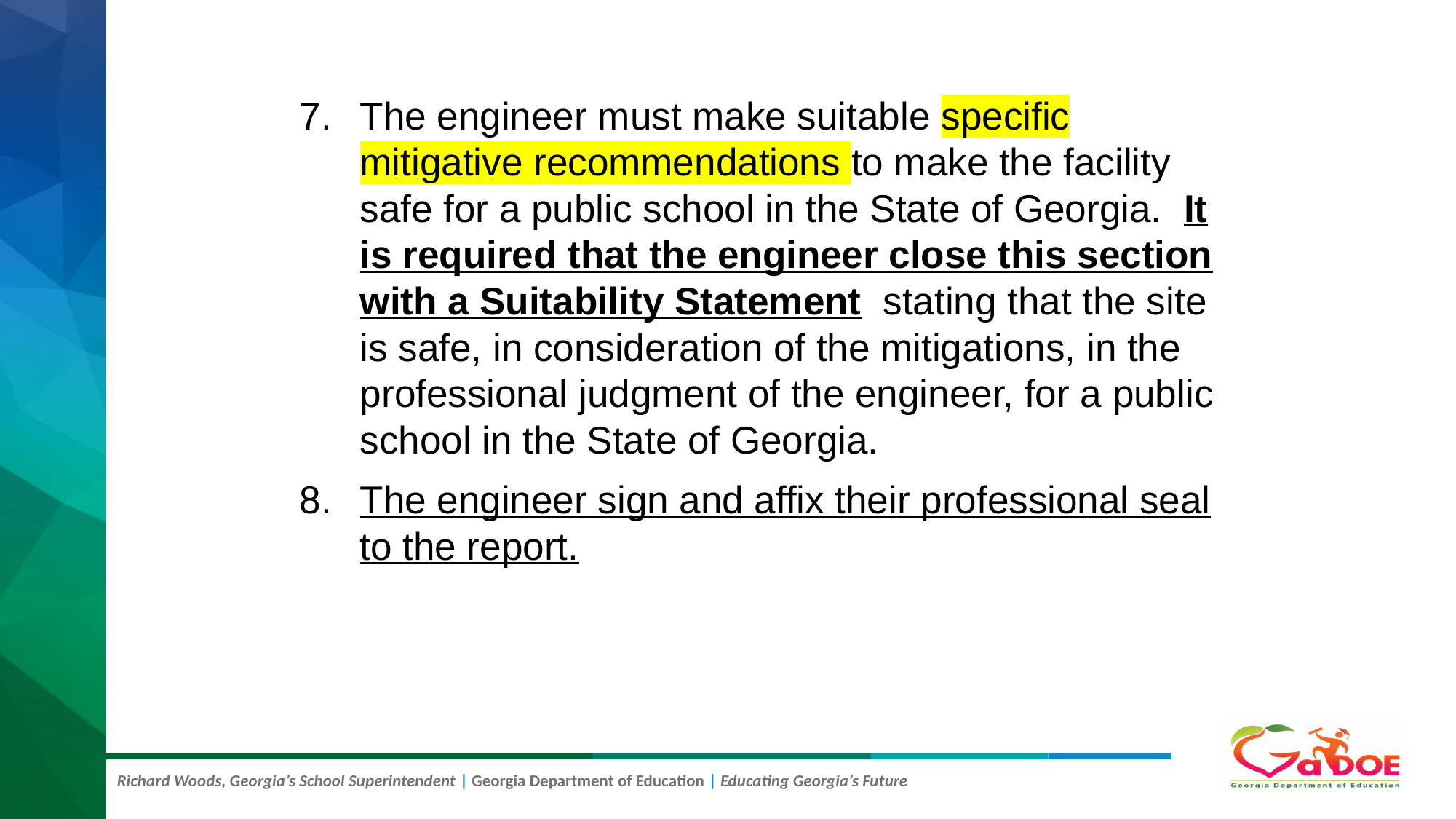

The engineer must make suitable specific mitigative recommendations to make the facility safe for a public school in the State of Georgia.  It is required that the engineer close this section with a Suitability Statement  stating that the site is safe, in consideration of the mitigations, in the professional judgment of the engineer, for a public school in the State of Georgia.
The engineer sign and affix their professional seal to the report.